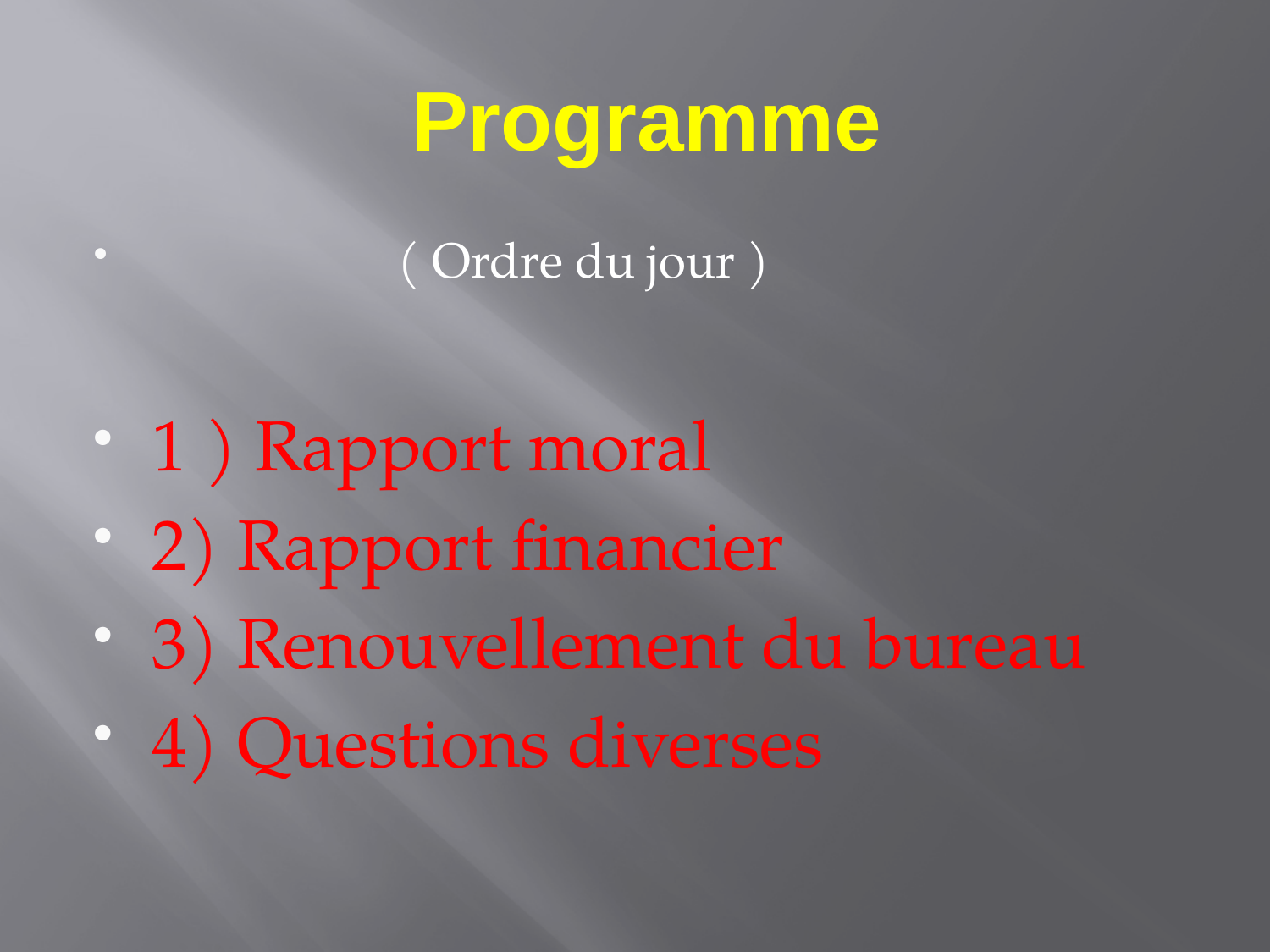

# Programme
                    ( Ordre du jour )

1 ) Rapport moral
2) Rapport financier
3) Renouvellement du bureau
4) Questions diverses